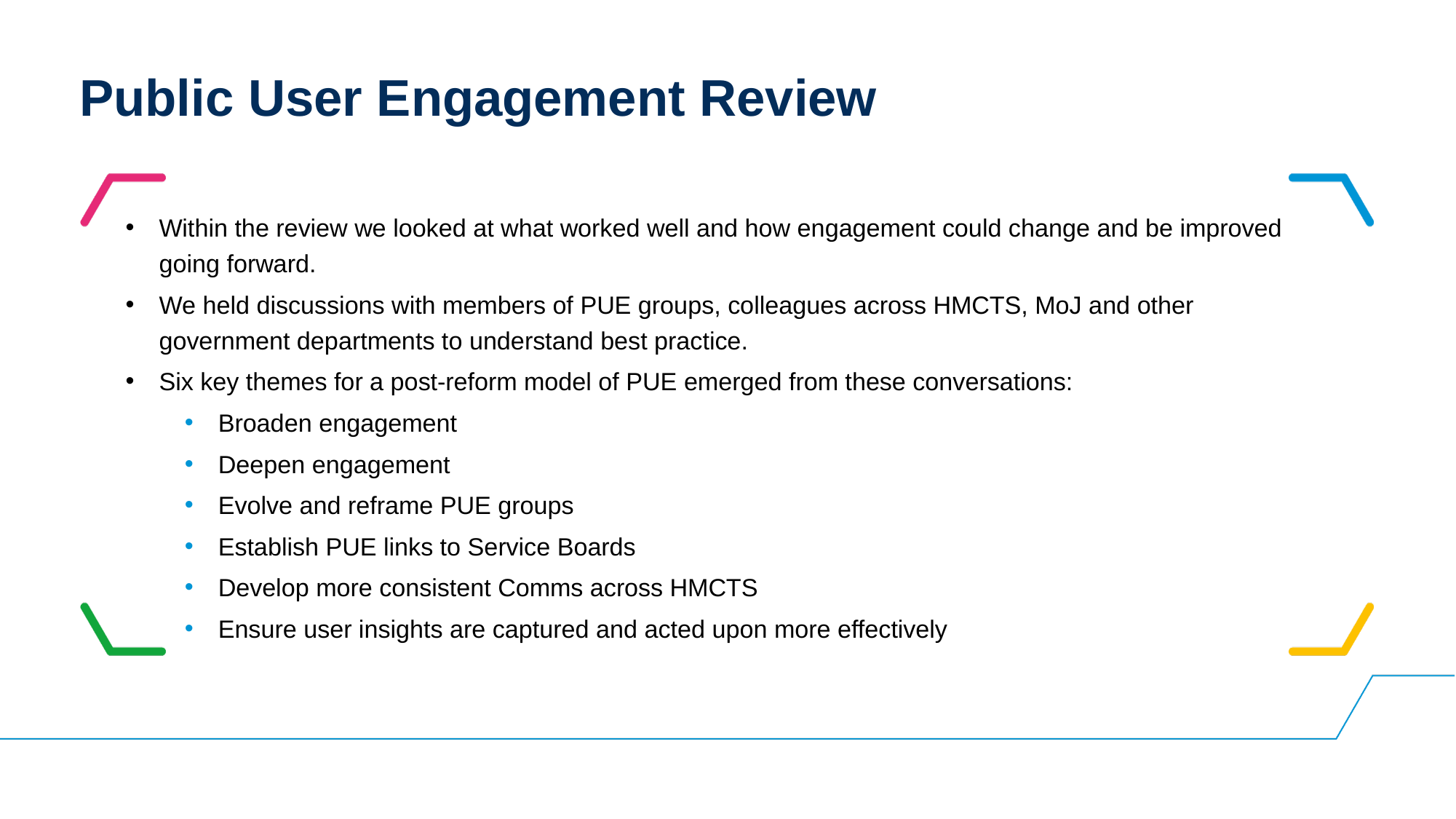

# Public User Engagement Review
Within the review we looked at what worked well and how engagement could change and be improved going forward.
We held discussions with members of PUE groups, colleagues across HMCTS, MoJ and other government departments to understand best practice.
Six key themes for a post-reform model of PUE emerged from these conversations:
Broaden engagement
Deepen engagement
Evolve and reframe PUE groups
Establish PUE links to Service Boards
Develop more consistent Comms across HMCTS
Ensure user insights are captured and acted upon more effectively